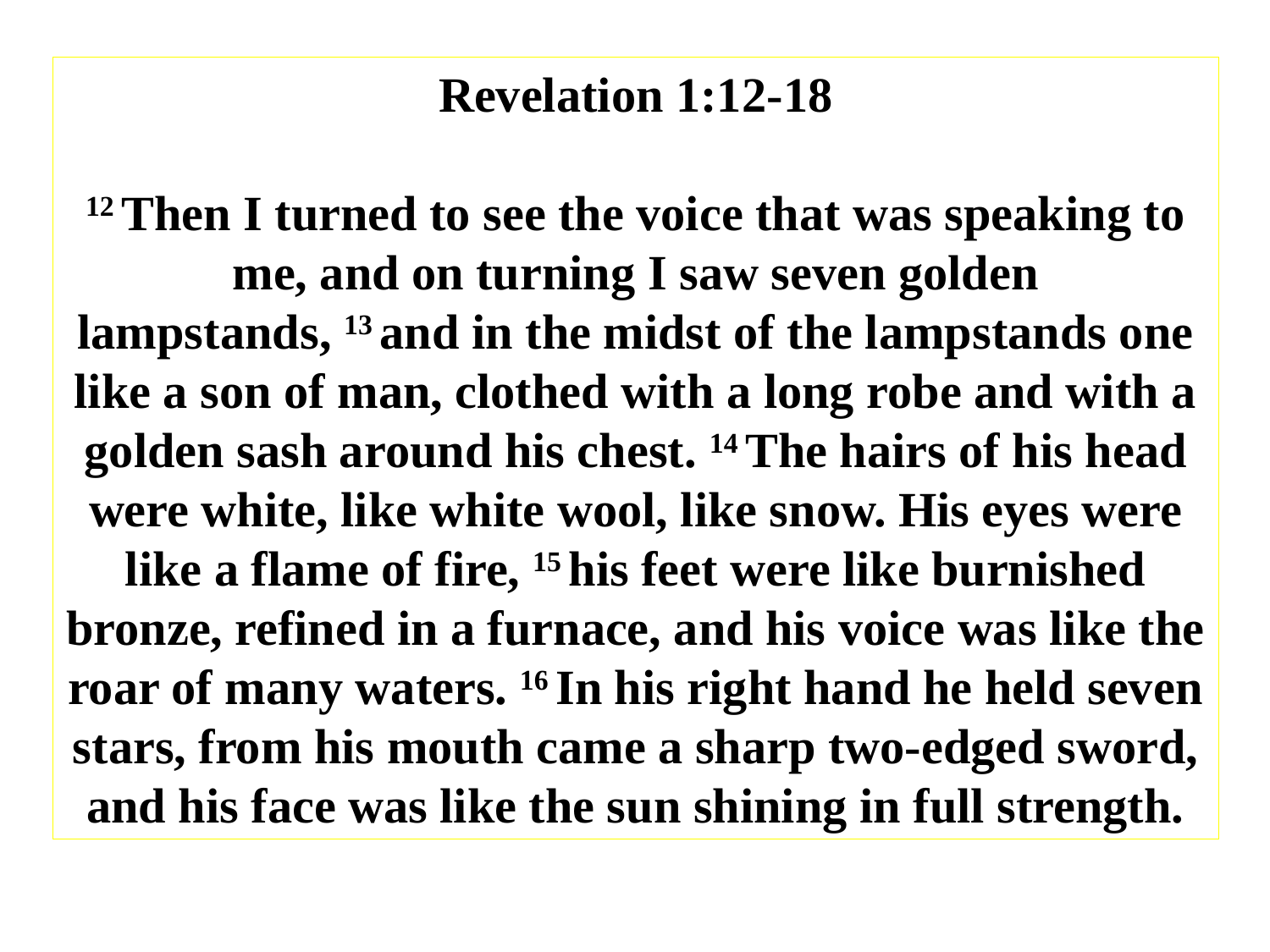

Revelation 1:12-18

12 Then I turned to see the voice that was speaking to me, and on turning I saw seven golden lampstands, 13 and in the midst of the lampstands one like a son of man, clothed with a long robe and with a golden sash around his chest. 14 The hairs of his head were white, like white wool, like snow. His eyes were like a flame of fire, 15 his feet were like burnished bronze, refined in a furnace, and his voice was like the roar of many waters. 16 In his right hand he held seven stars, from his mouth came a sharp two-edged sword, and his face was like the sun shining in full strength.